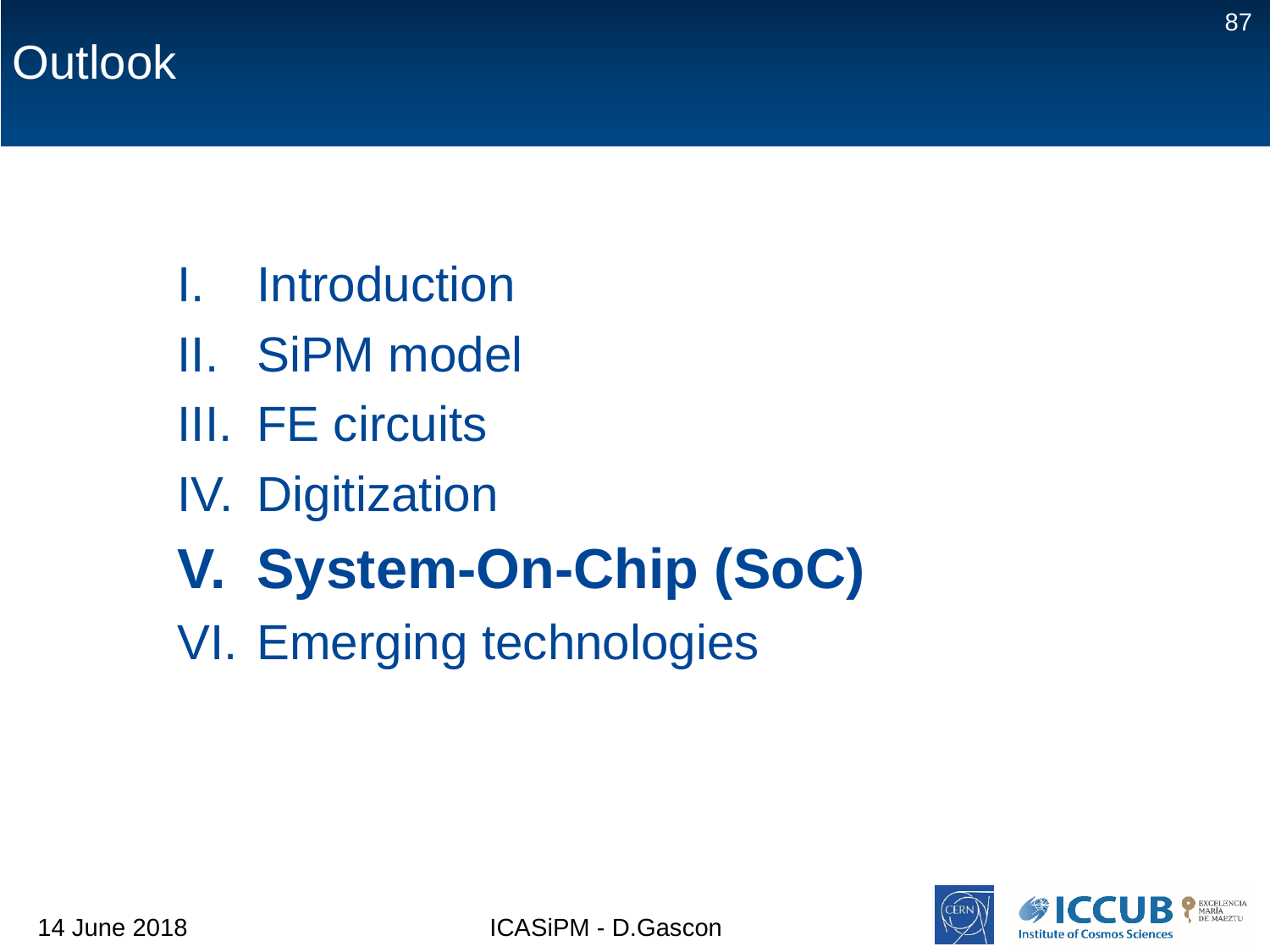

87
# Outlook
Introduction
SiPM model
FE circuits
Digitization
System-On-Chip (SoC)
Emerging technologies

14 June 2018
ICASiPM - D.Gascon